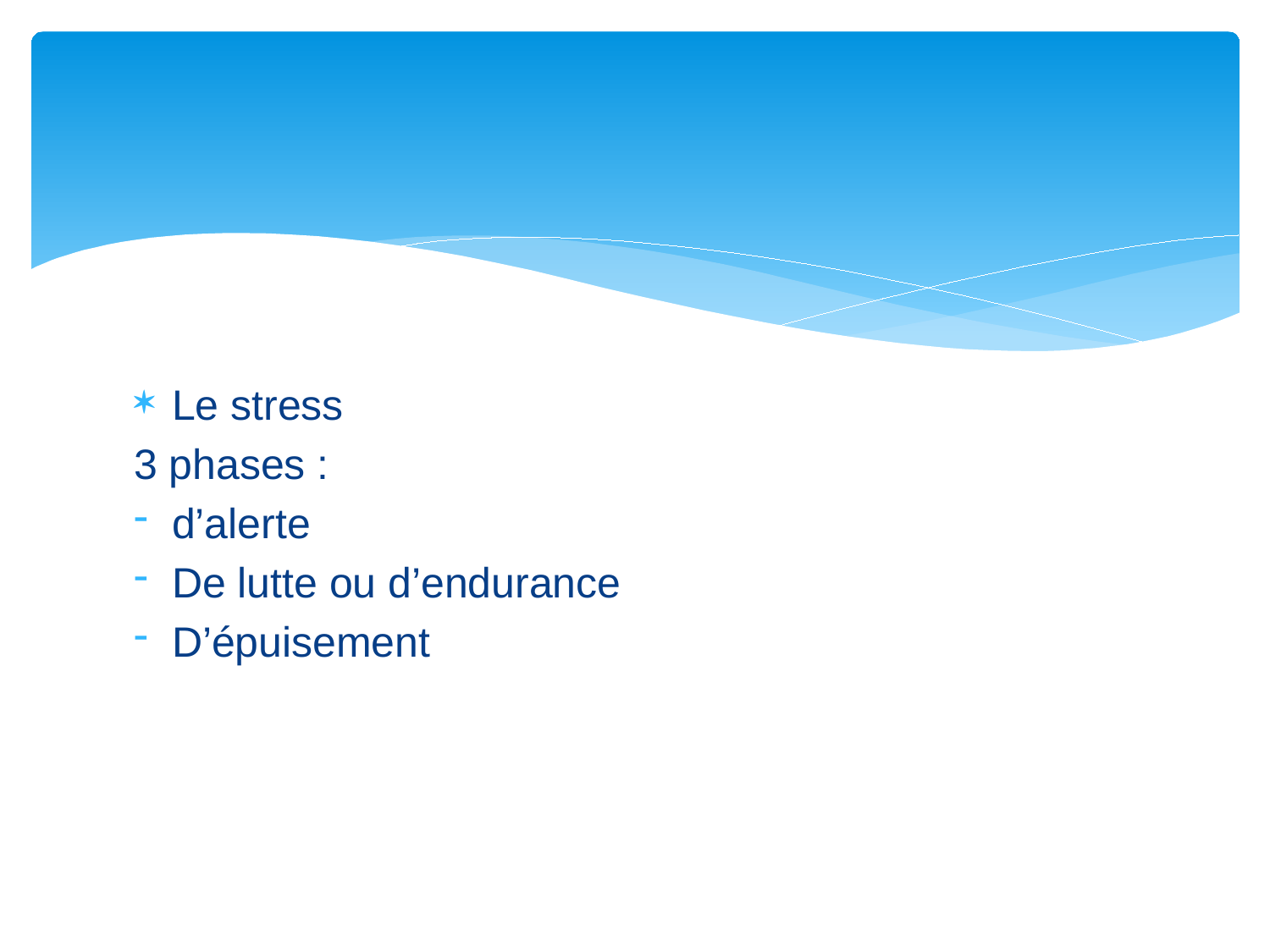

#
Le stress
3 phases :
d’alerte
De lutte ou d’endurance
D’épuisement